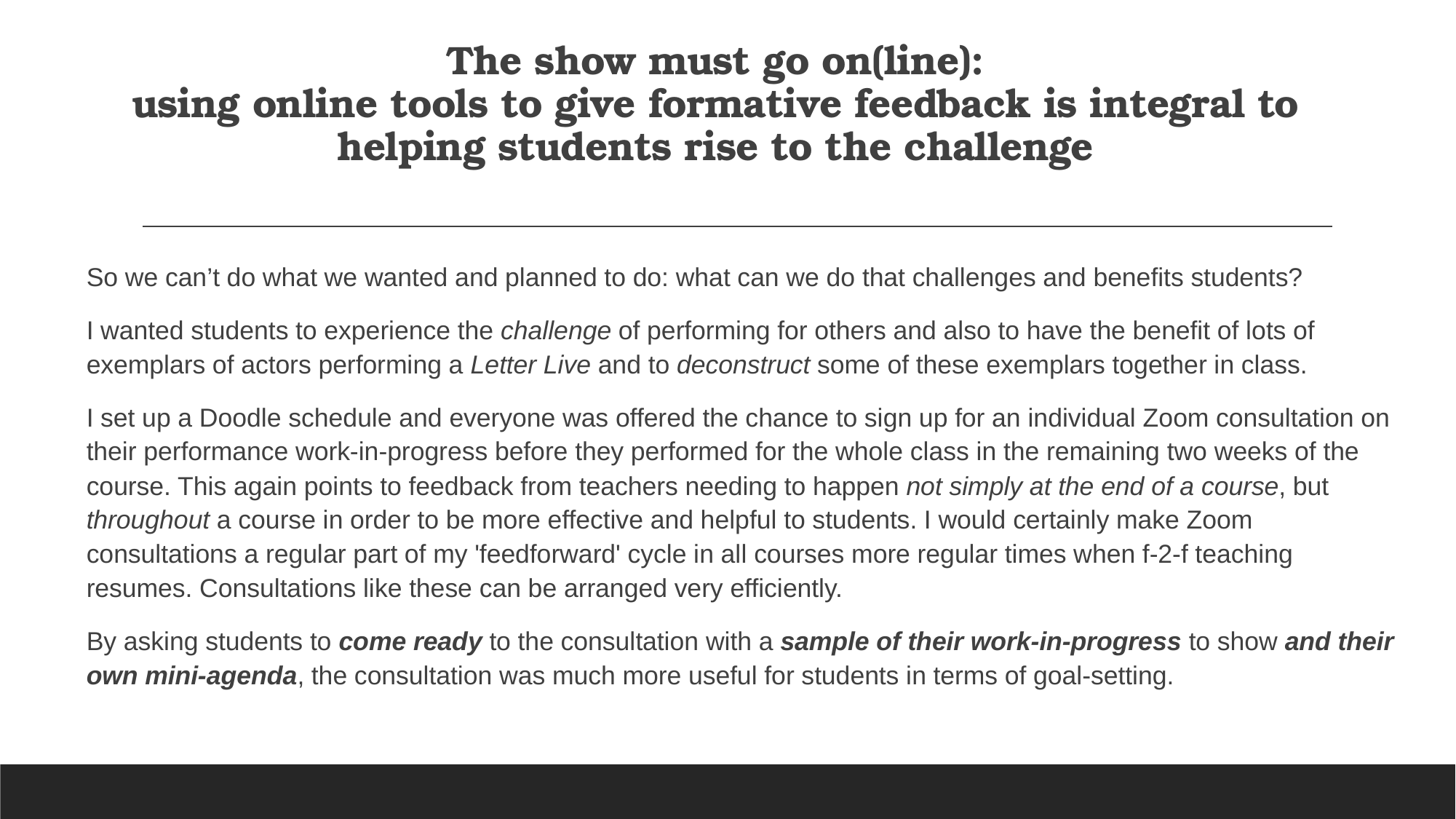

# The show must go on(line): using online tools to give formative feedback is integral to helping students rise to the challenge
So we can’t do what we wanted and planned to do: what can we do that challenges and benefits students?
I wanted students to experience the challenge of performing for others and also to have the benefit of lots of exemplars of actors performing a Letter Live and to deconstruct some of these exemplars together in class.
I set up a Doodle schedule and everyone was offered the chance to sign up for an individual Zoom consultation on their performance work-in-progress before they performed for the whole class in the remaining two weeks of the course. This again points to feedback from teachers needing to happen not simply at the end of a course, but throughout a course in order to be more effective and helpful to students. I would certainly make Zoom consultations a regular part of my 'feedforward' cycle in all courses more regular times when f-2-f teaching resumes. Consultations like these can be arranged very efficiently.
By asking students to come ready to the consultation with a sample of their work-in-progress to show and their own mini-agenda, the consultation was much more useful for students in terms of goal-setting.